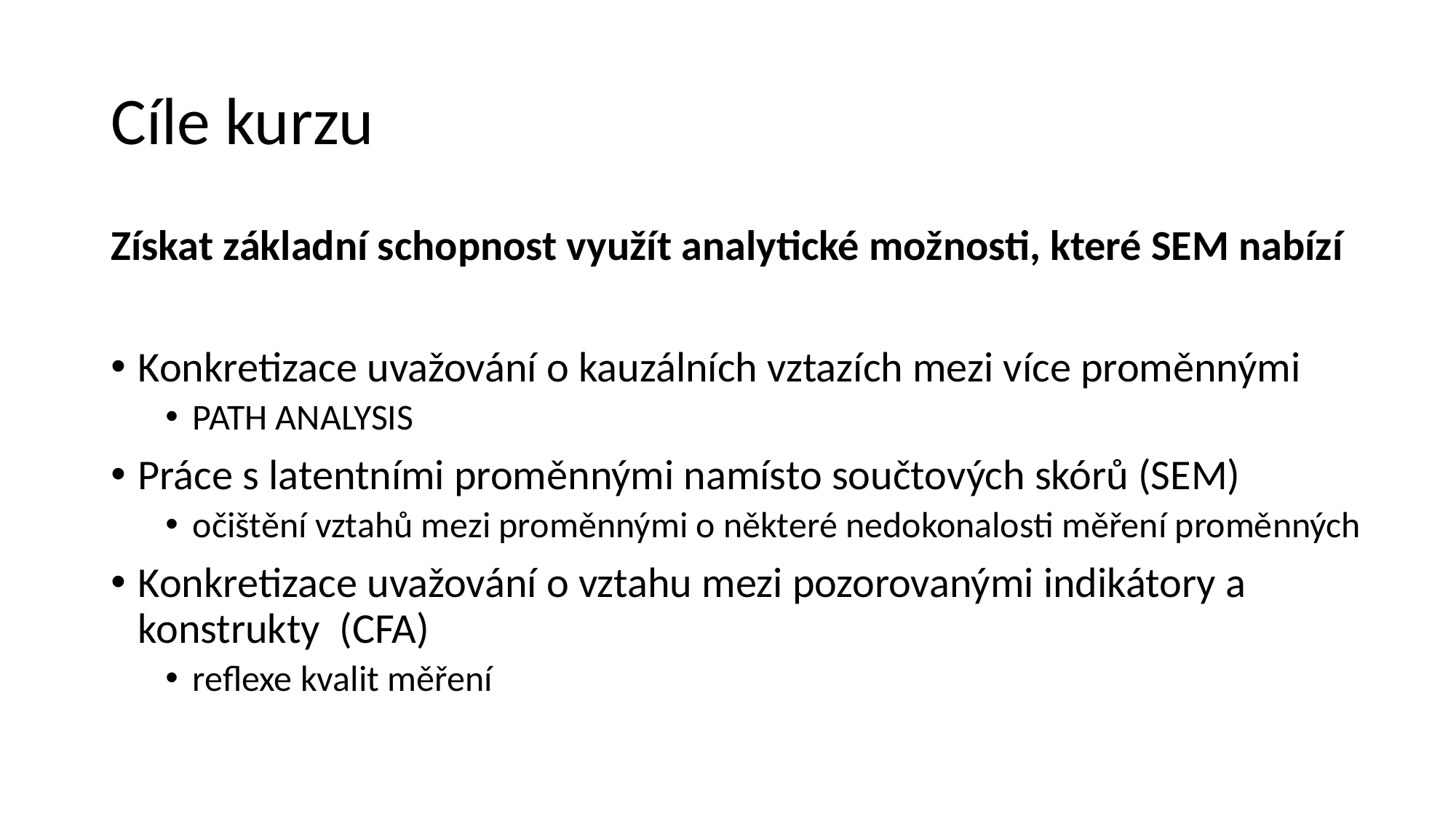

# Cíle kurzu
Získat základní schopnost využít analytické možnosti, které SEM nabízí

Konkretizace uvažování o kauzálních vztazích mezi více proměnnými
PATH ANALYSIS
Práce s latentními proměnnými namísto součtových skórů (SEM)
očištění vztahů mezi proměnnými o některé nedokonalosti měření proměnných
Konkretizace uvažování o vztahu mezi pozorovanými indikátory a konstrukty  (CFA)
reflexe kvalit měření